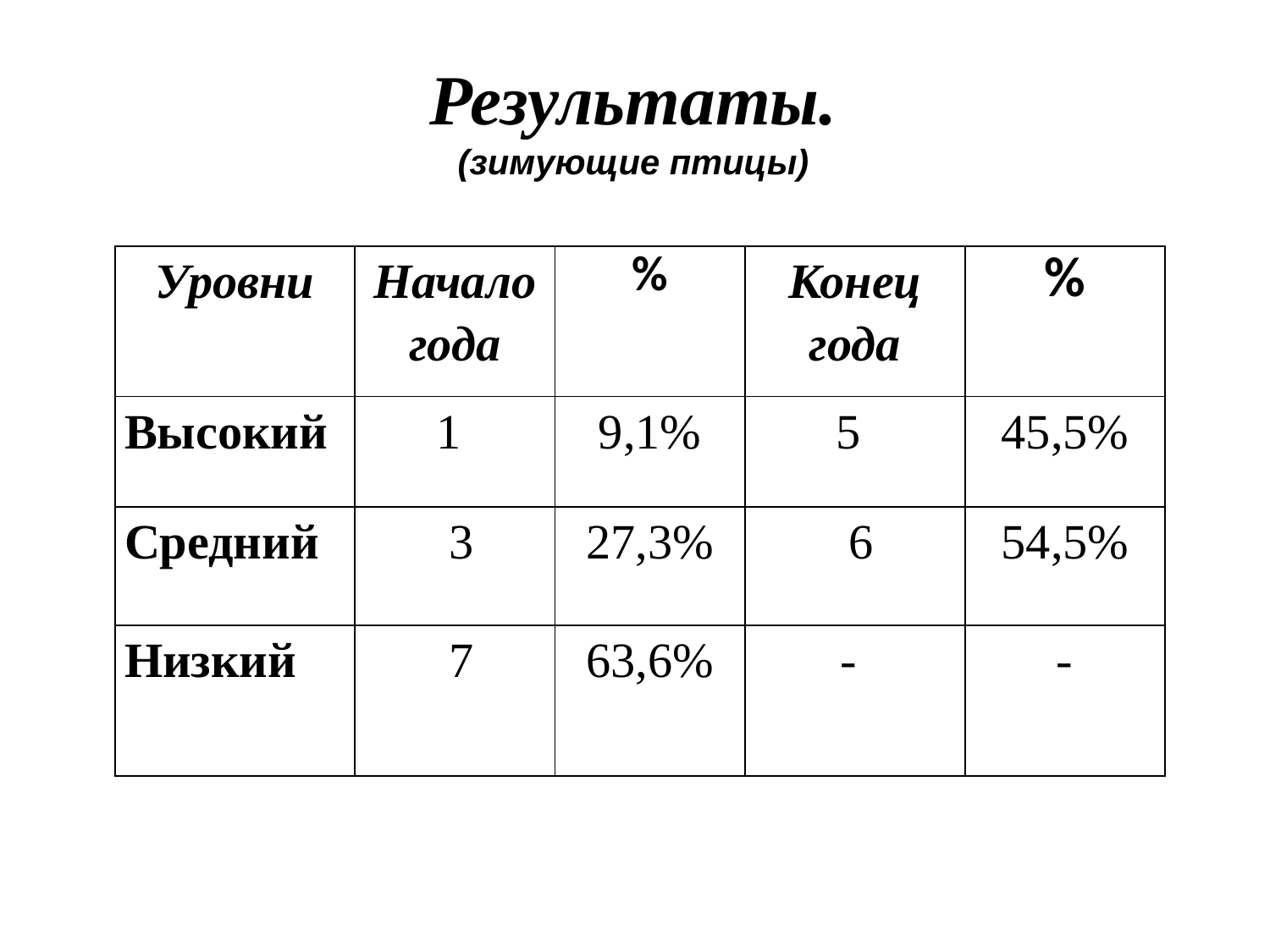

# Результаты.
(зимующие птицы)
| Уровни | Начало года | % | Конец года | % |
| --- | --- | --- | --- | --- |
| Высокий | 1 | 9,1% | 5 | 45,5% |
| Средний | 3 | 27,3% | 6 | 54,5% |
| Низкий | 7 | 63,6% | - | - |